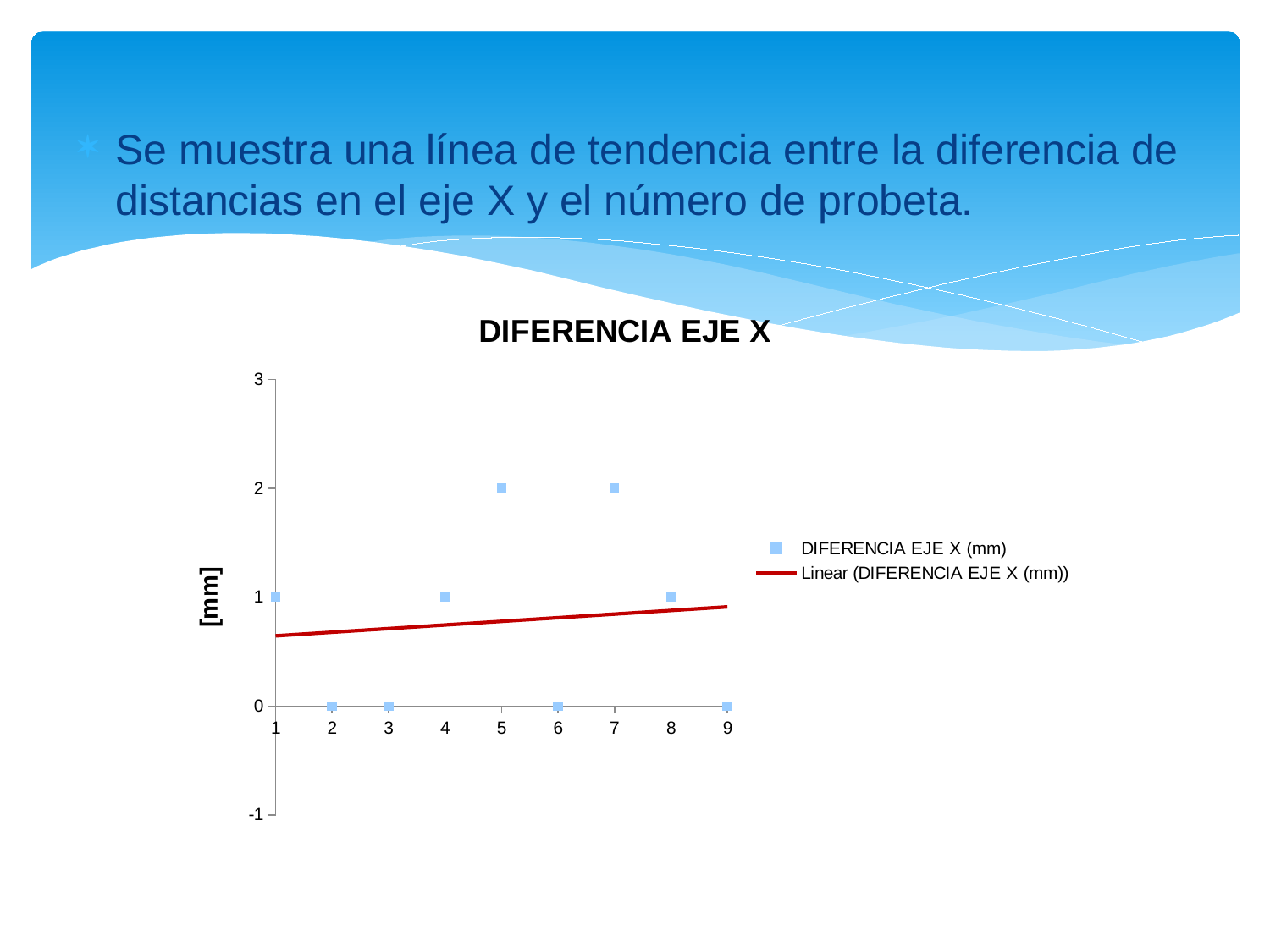

Se muestra una línea de tendencia entre la diferencia de distancias en el eje X y el número de probeta.

### Chart: DIFERENCIA EJE X

| Category | DIFERENCIA EJE X (mm) |
|---|---|